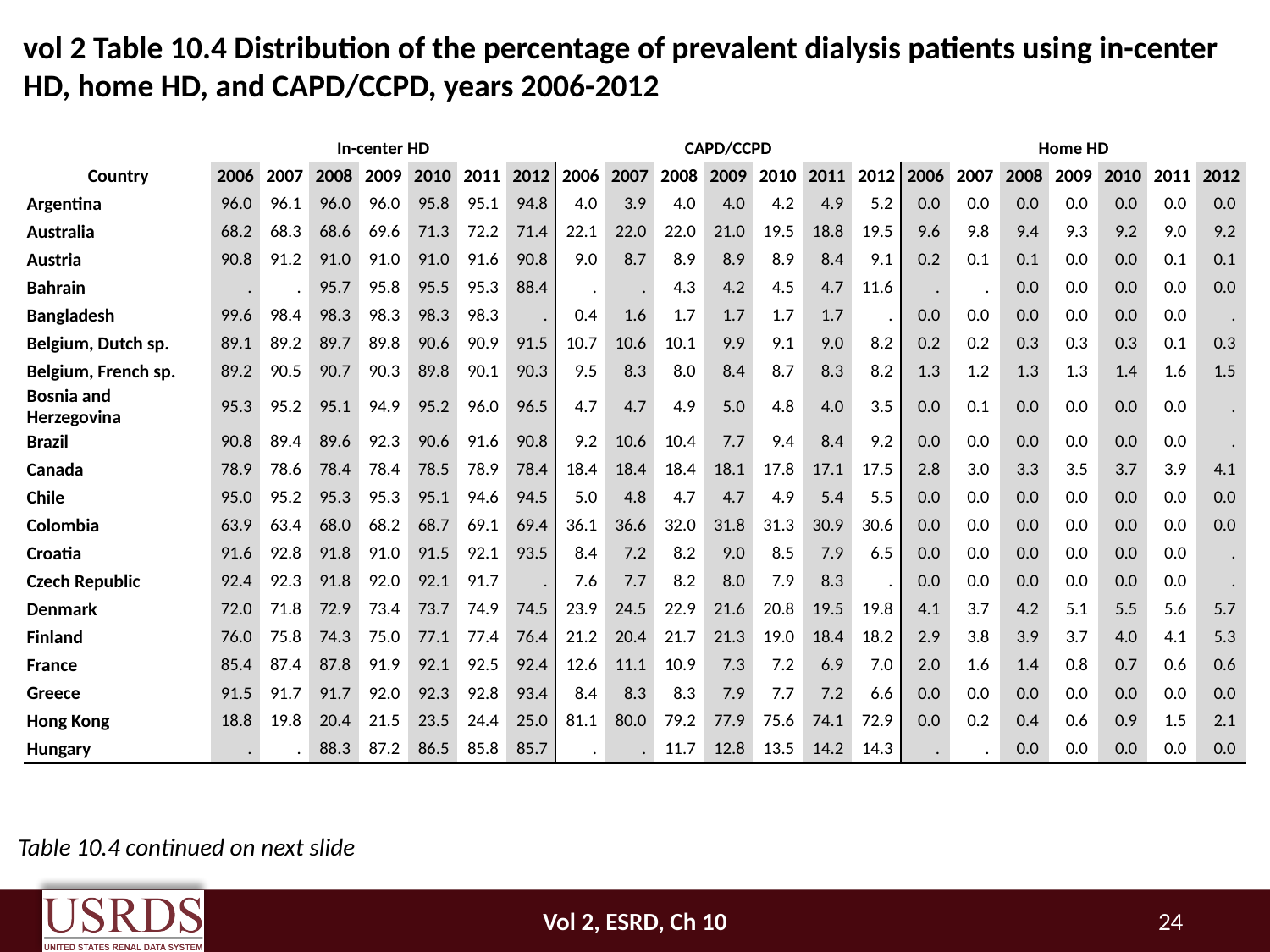

# vol 2 Table 10.4 Distribution of the percentage of prevalent dialysis patients using in-center HD, home HD, and CAPD/CCPD, years 2006-2012
|  | In-center HD |  |  |  |  |  |  | CAPD/CCPD |  |  |  |  |  |  | Home HD |  |  |  |  |  |  |
| --- | --- | --- | --- | --- | --- | --- | --- | --- | --- | --- | --- | --- | --- | --- | --- | --- | --- | --- | --- | --- | --- |
| Country | 2006 | 2007 | 2008 | 2009 | 2010 | 2011 | 2012 | 2006 | 2007 | 2008 | 2009 | 2010 | 2011 | 2012 | 2006 | 2007 | 2008 | 2009 | 2010 | 2011 | 2012 |
| Argentina | 96.0 | 96.1 | 96.0 | 96.0 | 95.8 | 95.1 | 94.8 | 4.0 | 3.9 | 4.0 | 4.0 | 4.2 | 4.9 | 5.2 | 0.0 | 0.0 | 0.0 | 0.0 | 0.0 | 0.0 | 0.0 |
| Australia | 68.2 | 68.3 | 68.6 | 69.6 | 71.3 | 72.2 | 71.4 | 22.1 | 22.0 | 22.0 | 21.0 | 19.5 | 18.8 | 19.5 | 9.6 | 9.8 | 9.4 | 9.3 | 9.2 | 9.0 | 9.2 |
| Austria | 90.8 | 91.2 | 91.0 | 91.0 | 91.0 | 91.6 | 90.8 | 9.0 | 8.7 | 8.9 | 8.9 | 8.9 | 8.4 | 9.1 | 0.2 | 0.1 | 0.1 | 0.0 | 0.0 | 0.1 | 0.1 |
| Bahrain | . | . | 95.7 | 95.8 | 95.5 | 95.3 | 88.4 | . | . | 4.3 | 4.2 | 4.5 | 4.7 | 11.6 | . | . | 0.0 | 0.0 | 0.0 | 0.0 | 0.0 |
| Bangladesh | 99.6 | 98.4 | 98.3 | 98.3 | 98.3 | 98.3 | . | 0.4 | 1.6 | 1.7 | 1.7 | 1.7 | 1.7 | . | 0.0 | 0.0 | 0.0 | 0.0 | 0.0 | 0.0 | . |
| Belgium, Dutch sp. | 89.1 | 89.2 | 89.7 | 89.8 | 90.6 | 90.9 | 91.5 | 10.7 | 10.6 | 10.1 | 9.9 | 9.1 | 9.0 | 8.2 | 0.2 | 0.2 | 0.3 | 0.3 | 0.3 | 0.1 | 0.3 |
| Belgium, French sp. | 89.2 | 90.5 | 90.7 | 90.3 | 89.8 | 90.1 | 90.3 | 9.5 | 8.3 | 8.0 | 8.4 | 8.7 | 8.3 | 8.2 | 1.3 | 1.2 | 1.3 | 1.3 | 1.4 | 1.6 | 1.5 |
| Bosnia and Herzegovina | 95.3 | 95.2 | 95.1 | 94.9 | 95.2 | 96.0 | 96.5 | 4.7 | 4.7 | 4.9 | 5.0 | 4.8 | 4.0 | 3.5 | 0.0 | 0.1 | 0.0 | 0.0 | 0.0 | 0.0 | . |
| Brazil | 90.8 | 89.4 | 89.6 | 92.3 | 90.6 | 91.6 | 90.8 | 9.2 | 10.6 | 10.4 | 7.7 | 9.4 | 8.4 | 9.2 | 0.0 | 0.0 | 0.0 | 0.0 | 0.0 | 0.0 | . |
| Canada | 78.9 | 78.6 | 78.4 | 78.4 | 78.5 | 78.9 | 78.4 | 18.4 | 18.4 | 18.4 | 18.1 | 17.8 | 17.1 | 17.5 | 2.8 | 3.0 | 3.3 | 3.5 | 3.7 | 3.9 | 4.1 |
| Chile | 95.0 | 95.2 | 95.3 | 95.3 | 95.1 | 94.6 | 94.5 | 5.0 | 4.8 | 4.7 | 4.7 | 4.9 | 5.4 | 5.5 | 0.0 | 0.0 | 0.0 | 0.0 | 0.0 | 0.0 | 0.0 |
| Colombia | 63.9 | 63.4 | 68.0 | 68.2 | 68.7 | 69.1 | 69.4 | 36.1 | 36.6 | 32.0 | 31.8 | 31.3 | 30.9 | 30.6 | 0.0 | 0.0 | 0.0 | 0.0 | 0.0 | 0.0 | 0.0 |
| Croatia | 91.6 | 92.8 | 91.8 | 91.0 | 91.5 | 92.1 | 93.5 | 8.4 | 7.2 | 8.2 | 9.0 | 8.5 | 7.9 | 6.5 | 0.0 | 0.0 | 0.0 | 0.0 | 0.0 | 0.0 | . |
| Czech Republic | 92.4 | 92.3 | 91.8 | 92.0 | 92.1 | 91.7 | . | 7.6 | 7.7 | 8.2 | 8.0 | 7.9 | 8.3 | . | 0.0 | 0.0 | 0.0 | 0.0 | 0.0 | 0.0 | . |
| Denmark | 72.0 | 71.8 | 72.9 | 73.4 | 73.7 | 74.9 | 74.5 | 23.9 | 24.5 | 22.9 | 21.6 | 20.8 | 19.5 | 19.8 | 4.1 | 3.7 | 4.2 | 5.1 | 5.5 | 5.6 | 5.7 |
| Finland | 76.0 | 75.8 | 74.3 | 75.0 | 77.1 | 77.4 | 76.4 | 21.2 | 20.4 | 21.7 | 21.3 | 19.0 | 18.4 | 18.2 | 2.9 | 3.8 | 3.9 | 3.7 | 4.0 | 4.1 | 5.3 |
| France | 85.4 | 87.4 | 87.8 | 91.9 | 92.1 | 92.5 | 92.4 | 12.6 | 11.1 | 10.9 | 7.3 | 7.2 | 6.9 | 7.0 | 2.0 | 1.6 | 1.4 | 0.8 | 0.7 | 0.6 | 0.6 |
| Greece | 91.5 | 91.7 | 91.7 | 92.0 | 92.3 | 92.8 | 93.4 | 8.4 | 8.3 | 8.3 | 7.9 | 7.7 | 7.2 | 6.6 | 0.0 | 0.0 | 0.0 | 0.0 | 0.0 | 0.0 | 0.0 |
| Hong Kong | 18.8 | 19.8 | 20.4 | 21.5 | 23.5 | 24.4 | 25.0 | 81.1 | 80.0 | 79.2 | 77.9 | 75.6 | 74.1 | 72.9 | 0.0 | 0.2 | 0.4 | 0.6 | 0.9 | 1.5 | 2.1 |
| Hungary | . | . | 88.3 | 87.2 | 86.5 | 85.8 | 85.7 | . | . | 11.7 | 12.8 | 13.5 | 14.2 | 14.3 | . | . | 0.0 | 0.0 | 0.0 | 0.0 | 0.0 |
Table 10.4 continued on next slide
Vol 2, ESRD, Ch 10
24